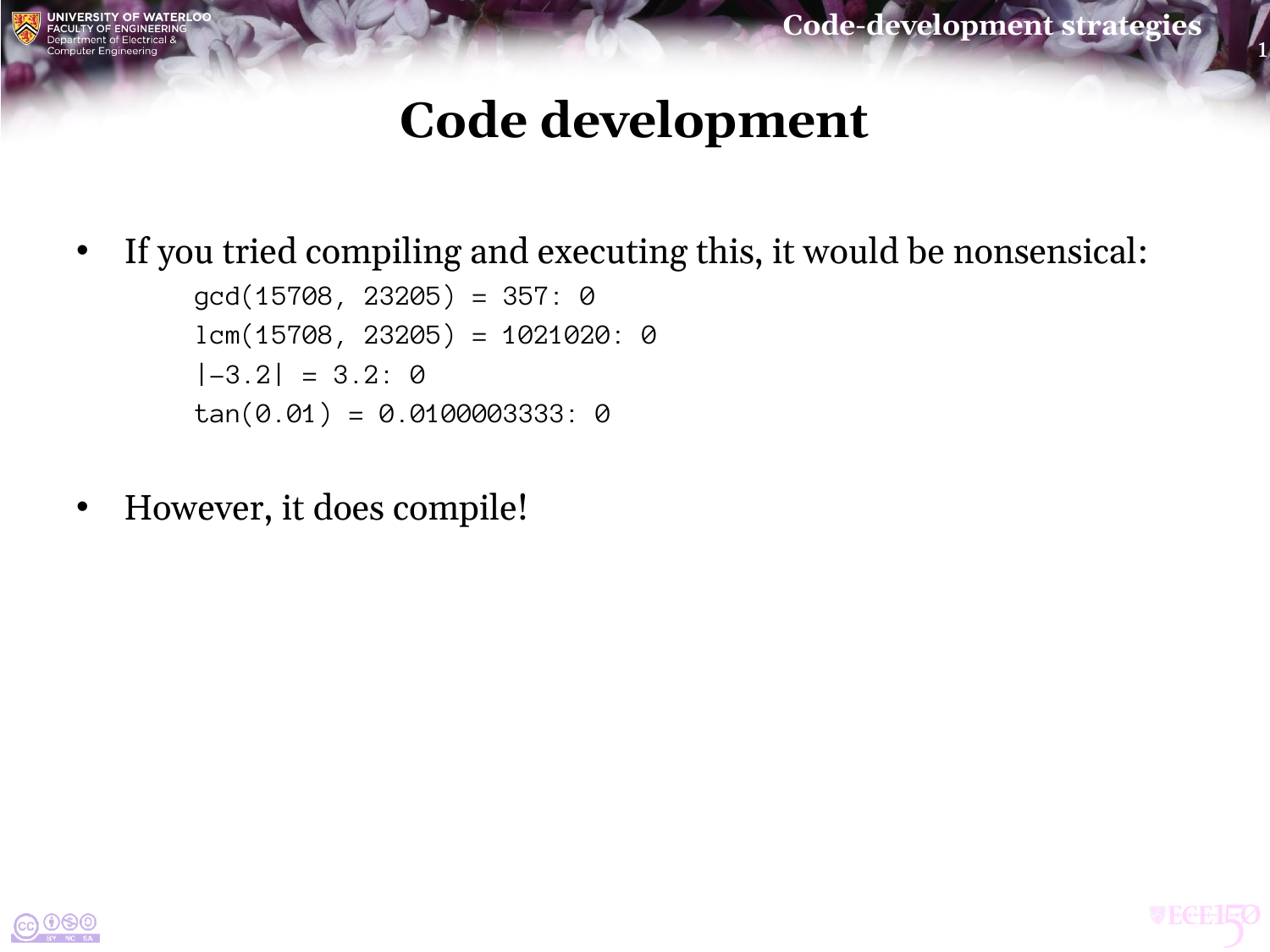

# Code development
If you tried compiling and executing this, it would be nonsensical:
gcd(15708, 23205) = 357: 0
lcm(15708, 23205) = 1021020: 0
|-3.2| = 3.2: 0
tan(0.01) = 0.0100003333: 0

However, it does compile!